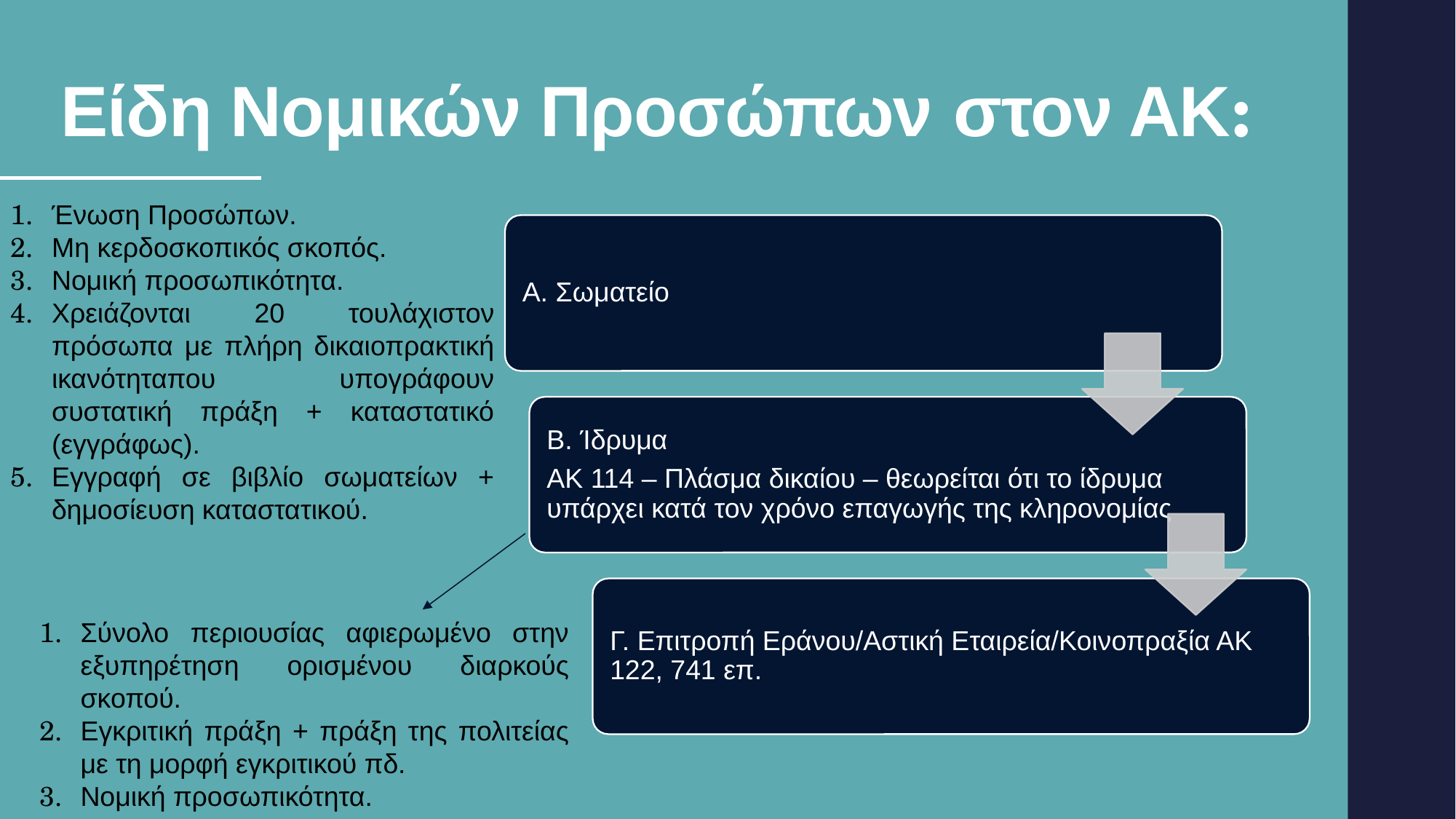

# Είδη Νομικών Προσώπων στον ΑΚ:
Ένωση Προσώπων.
Μη κερδοσκοπικός σκοπός.
Νομική προσωπικότητα.
Χρειάζονται 20 τουλάχιστον πρόσωπα με πλήρη δικαιοπρακτική ικανότηταπου υπογράφουν συστατική πράξη + καταστατικό (εγγράφως).
Εγγραφή σε βιβλίο σωματείων + δημοσίευση καταστατικού.
Α. Σωματείο
Β. Ίδρυμα
ΑΚ 114 – Πλάσμα δικαίου – θεωρείται ότι το ίδρυμα υπάρχει κατά τον χρόνο επαγωγής της κληρονομίας
Γ. Επιτροπή Εράνου/Αστική Εταιρεία/Κοινοπραξία ΑΚ 122, 741 επ.

Σύνολο περιουσίας αφιερωμένο στην εξυπηρέτηση ορισμένου διαρκούς σκοπού.
Εγκριτική πράξη + πράξη της πολιτείας με τη μορφή εγκριτικού πδ.
Νομική προσωπικότητα.